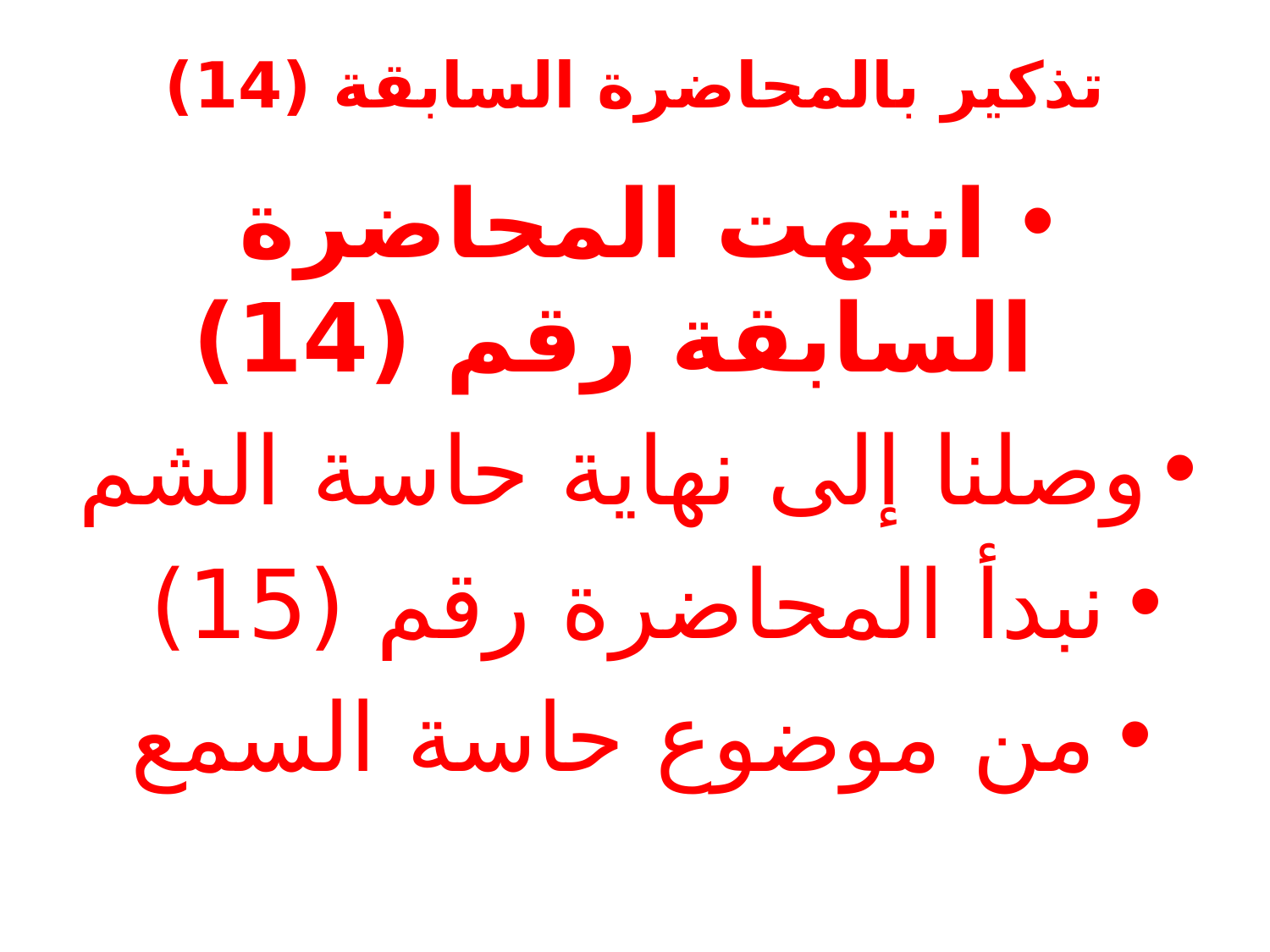

# تذكير بالمحاضرة السابقة (14)
انتهت المحاضرة السابقة رقم (14)
وصلنا إلى نهاية حاسة الشم
نبدأ المحاضرة رقم (15)
من موضوع حاسة السمع